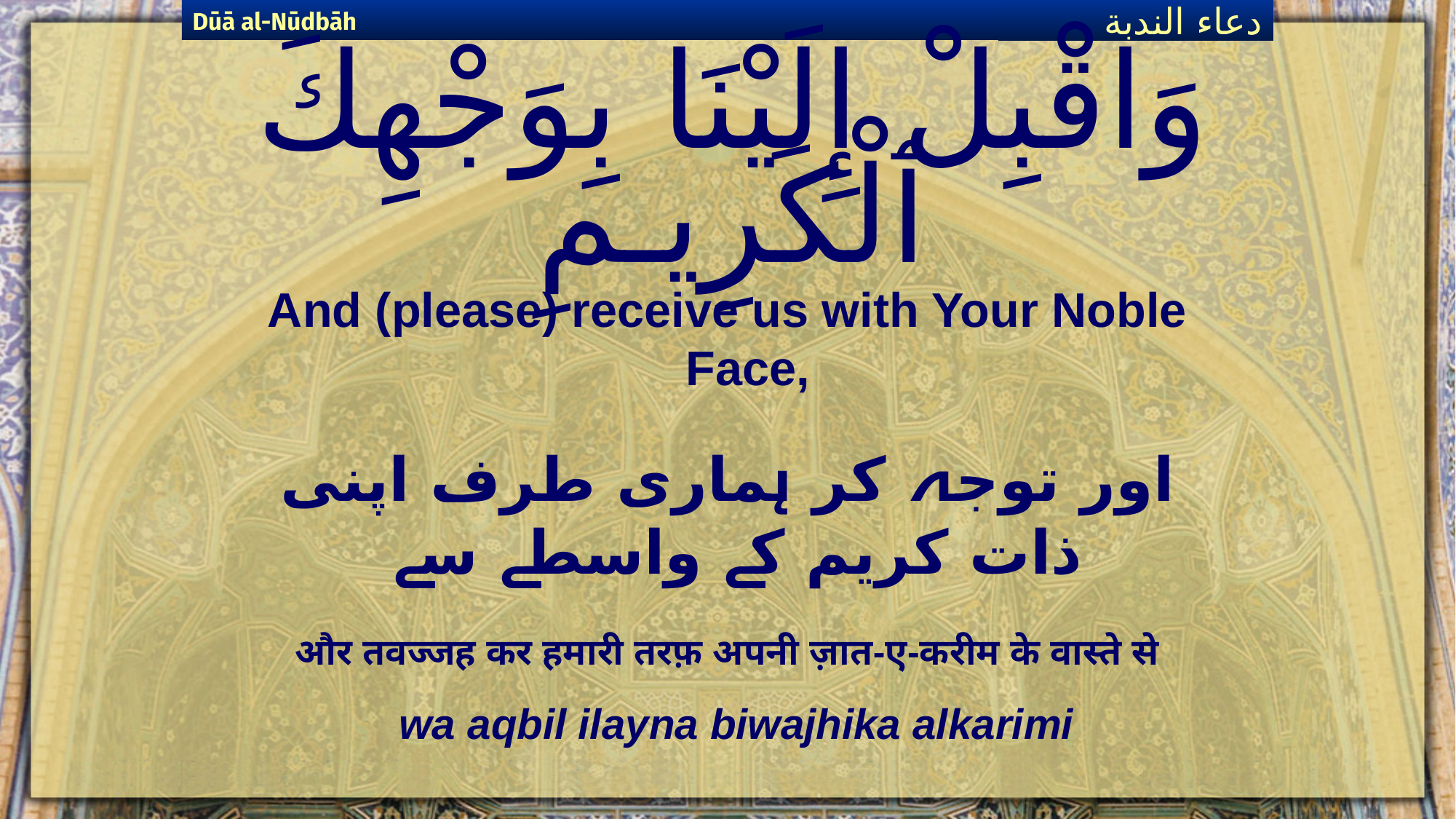

Dūā al-Nūdbāh
دعاء الندبة
# وَاقْبِلْ إِلَيْنَا بِوَجْهِكَ ٱلْكَرِيـمِ
And (please) receive us with Your Noble Face,
اور توجہ کر ہماری طرف اپنی ذات کریم کے واسطے سے
और तवज्जह कर हमारी तरफ़ अपनी ज़ात-ए-करीम के वास्ते से
wa aqbil ilayna biwajhika alkarimi